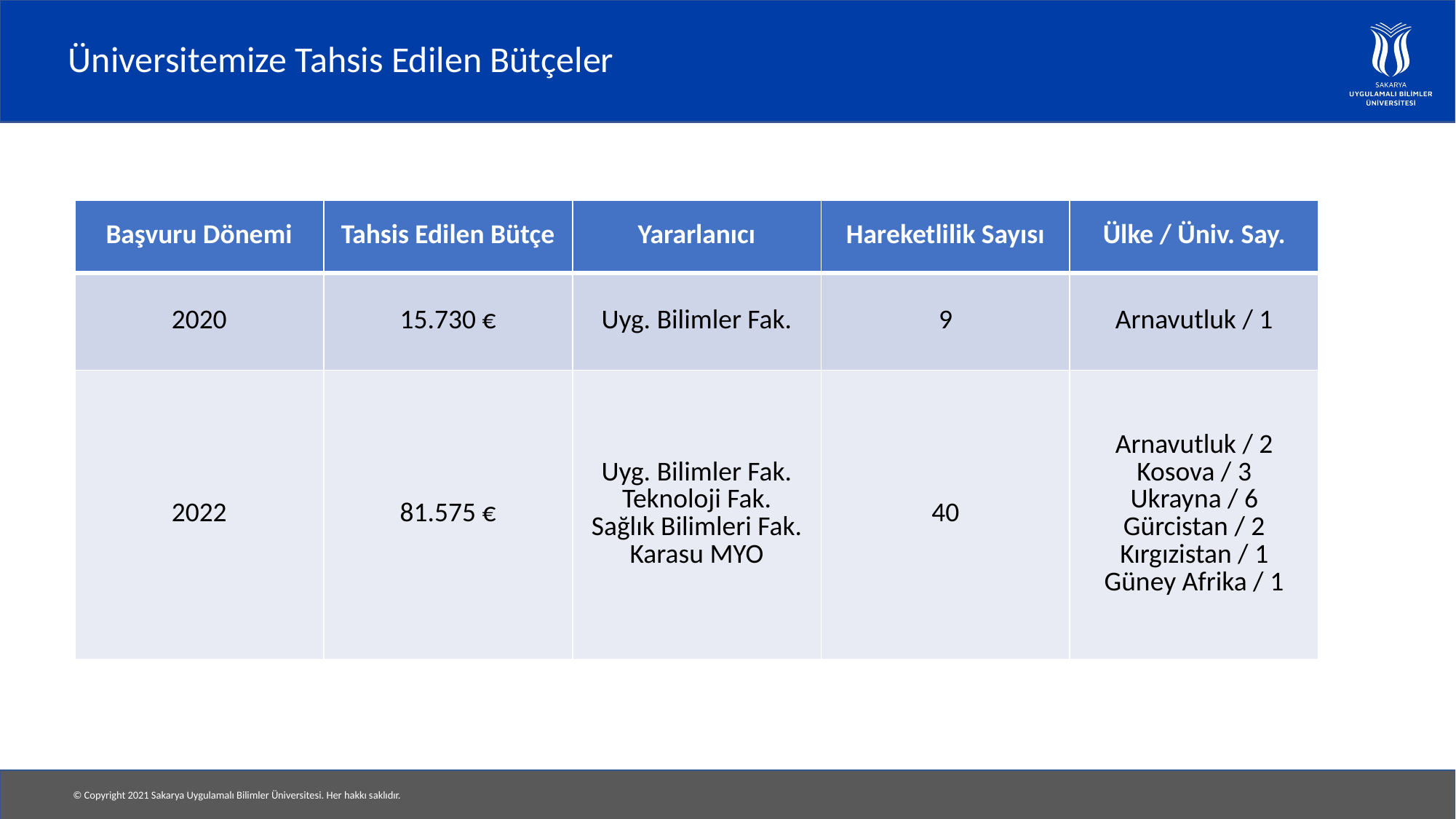

# Üniversitemize Tahsis Edilen Bütçeler
| Başvuru Dönemi | Tahsis Edilen Bütçe | Yararlanıcı | Hareketlilik Sayısı | Ülke / Üniv. Say. |
| --- | --- | --- | --- | --- |
| 2020 | 15.730 € | Uyg. Bilimler Fak. | 9 | Arnavutluk / 1 |
| 2022 | 81.575 € | Uyg. Bilimler Fak. Teknoloji Fak. Sağlık Bilimleri Fak. Karasu MYO | 40 | Arnavutluk / 2 Kosova / 3 Ukrayna / 6 Gürcistan / 2 Kırgızistan / 1 Güney Afrika / 1 |